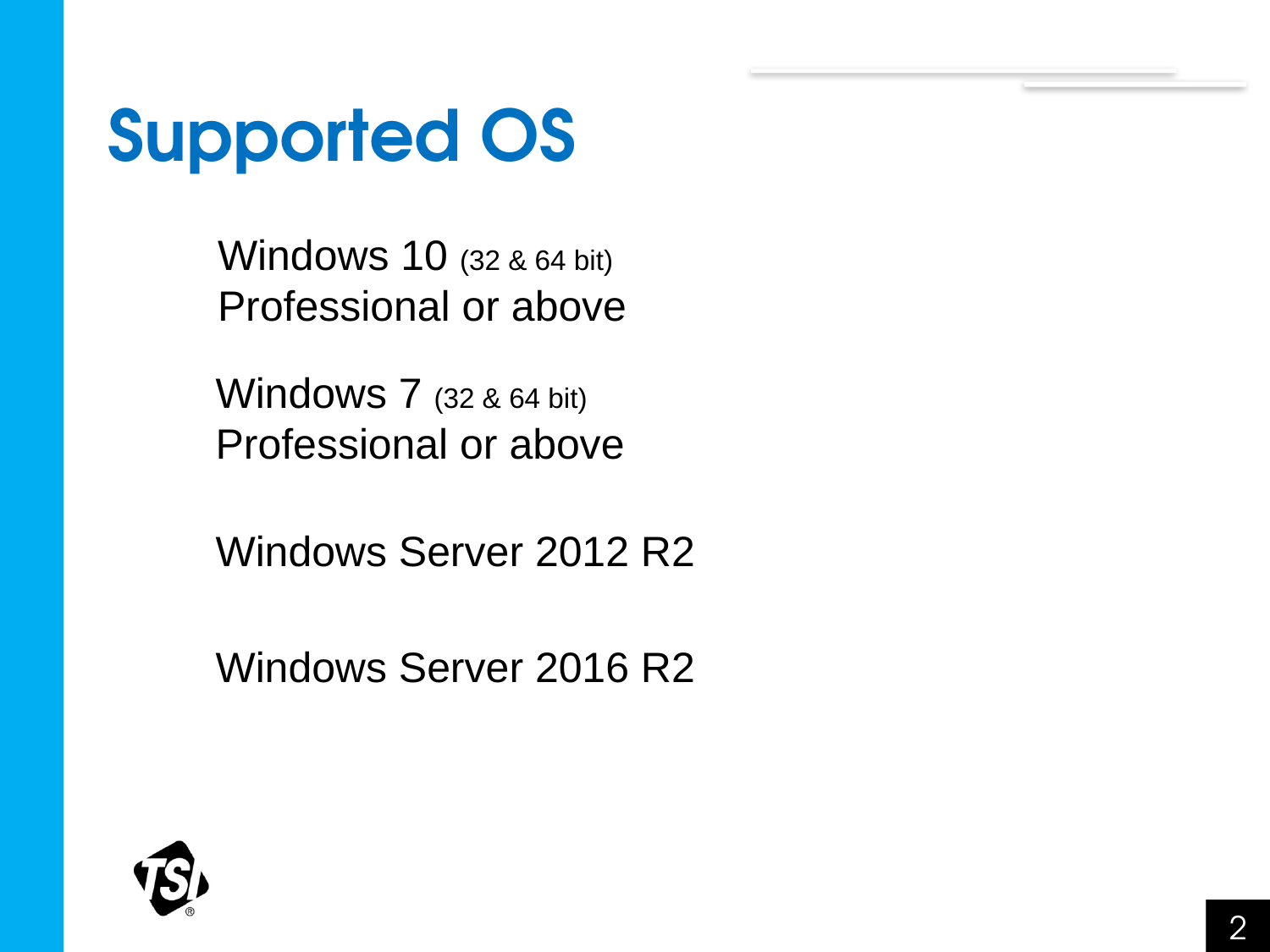

# Supported OS
Windows 10 (32 & 64 bit)
Professional or above
Windows 7 (32 & 64 bit)
Professional or above
Windows Server 2012 R2
Windows Server 2016 R2
2